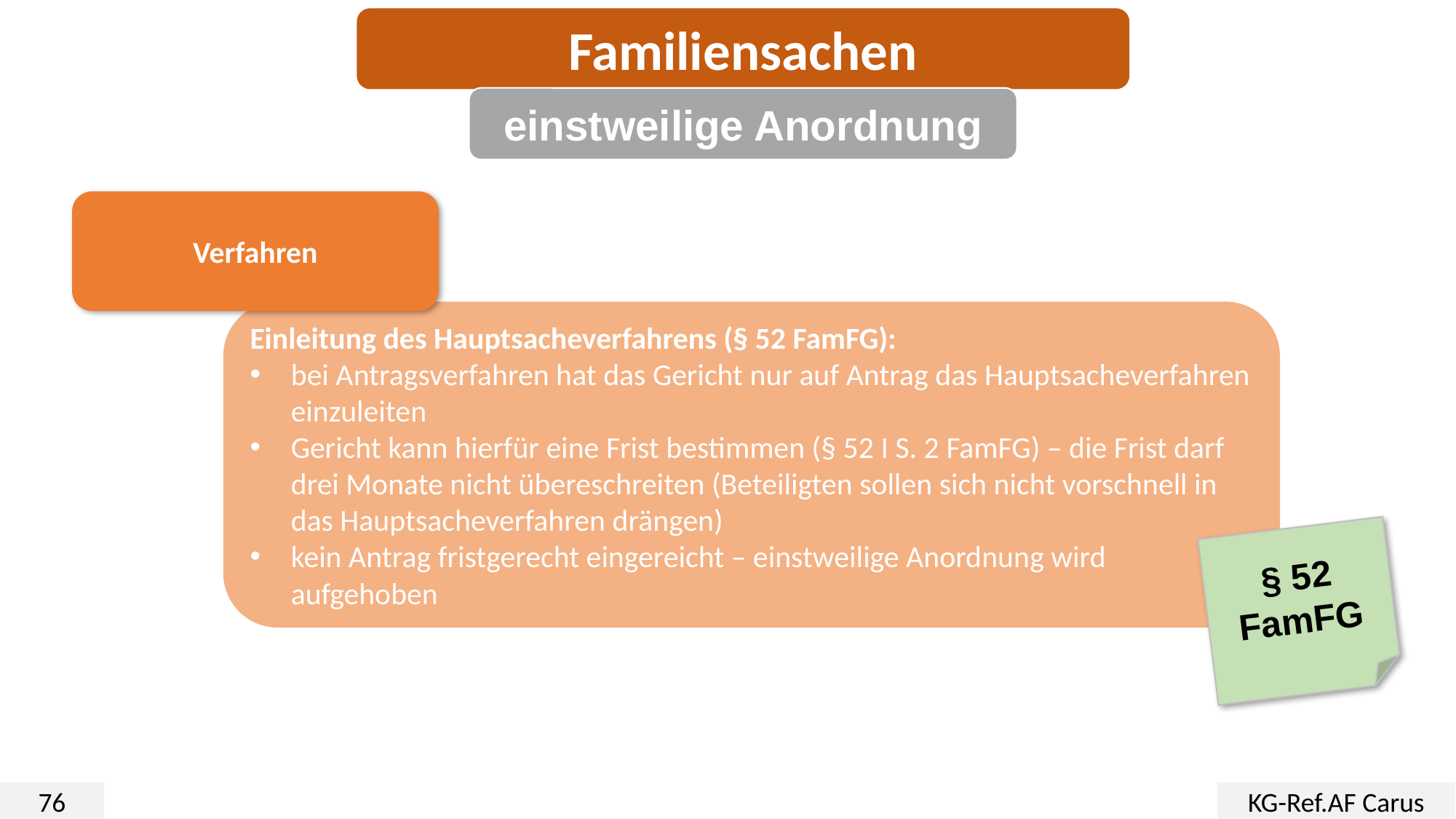

Familiensachen

einstweilige Anordnung

Verfahren

Einleitung des Hauptsacheverfahrens (§ 52 FamFG):
bei Antragsverfahren hat das Gericht nur auf Antrag das Hauptsacheverfahren einzuleiten
Gericht kann hierfür eine Frist bestimmen (§ 52 I S. 2 FamFG) – die Frist darf drei Monate nicht übereschreiten (Beteiligten sollen sich nicht vorschnell in das Hauptsacheverfahren drängen)
kein Antrag fristgerecht eingereicht – einstweilige Anordnung wird aufgehoben

§ 52 FamFG
76
KG-Ref.AF Carus